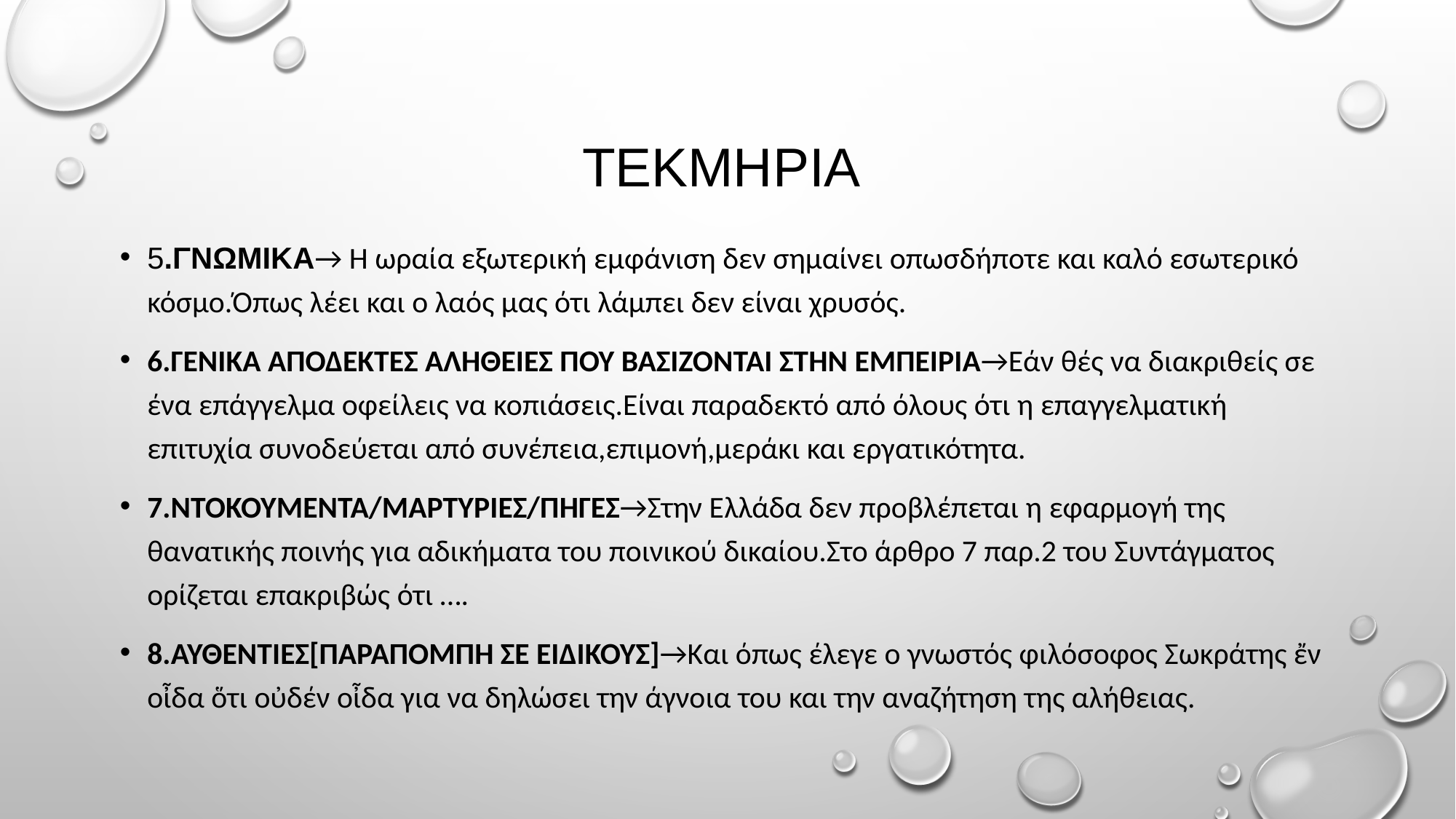

# Τεκμηρια
5.γνωμικα→ η ωραία εξωτερική εμφάνιση δεν σημαίνει οπωσδήποτε και καλό εσωτερικό κόσμο.Όπως λέει και ο λαός μας ότι λάμπει δεν είναι χρυσός.
6.ΓΕΝΙΚΑ ΑΠΟΔΕΚΤΕΣ ΑΛΗΘΕΙΕΣ ΠΟΥ ΒΑΣΙΖΟΝΤΑΙ ΣΤΗΝ ΕΜΠΕΙΡΙΑ→Εάν θές να διακριθείς σε ένα επάγγελμα οφείλεις να κοπιάσεις.Είναι παραδεκτό από όλους ότι η επαγγελματική επιτυχία συνοδεύεται από συνέπεια,επιμονή,μεράκι και εργατικότητα.
7.ΝΤΟΚΟΥΜΕΝΤΑ/ΜΑΡΤΥΡΙΕΣ/ΠΗΓΕΣ→Στην Ελλάδα δεν προβλέπεται η εφαρμογή της θανατικής ποινής για αδικήματα του ποινικού δικαίου.Στο άρθρο 7 παρ.2 του Συντάγματος ορίζεται επακριβώς ότι ….
8.ΑΥΘΕΝΤΙΕΣ[ΠΑΡΑΠΟΜΠΗ ΣΕ ΕΙΔΙΚΟΥΣ]→Και όπως έλεγε ο γνωστός φιλόσοφος Σωκράτης ἔν οἶδα ὅτι οὐδέν οἶδα για να δηλώσει την άγνοια του και την αναζήτηση της αλήθειας.